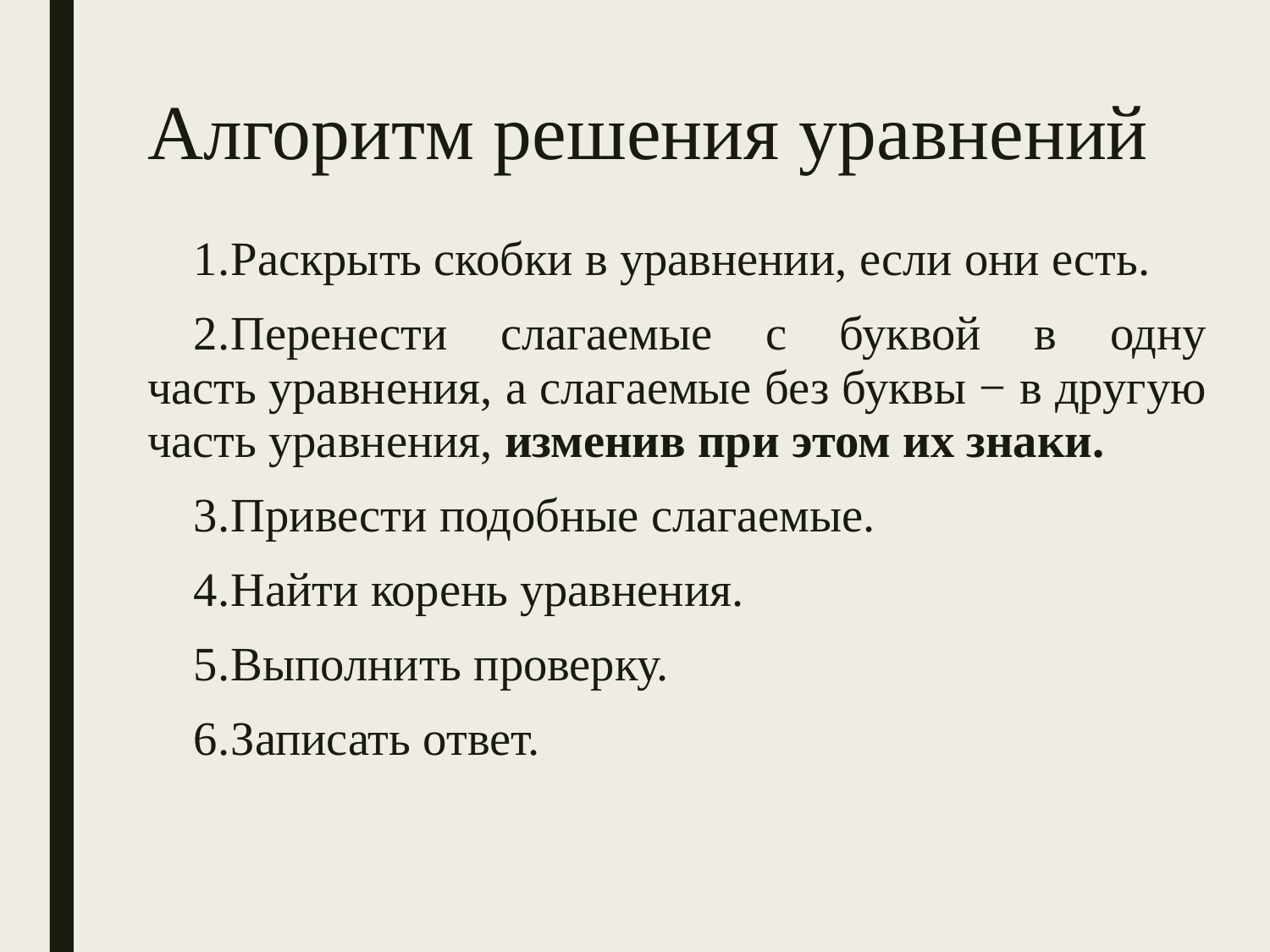

# Алгоритм решения уравнений
Раскрыть скобки в уравнении, если они есть.
Перенести слагаемые с буквой в одну часть уравнения, а слагаемые без буквы − в другую часть уравнения, изменив при этом их знаки.
Привести подобные слагаемые.
Найти корень уравнения.
Выполнить проверку.
Записать ответ.